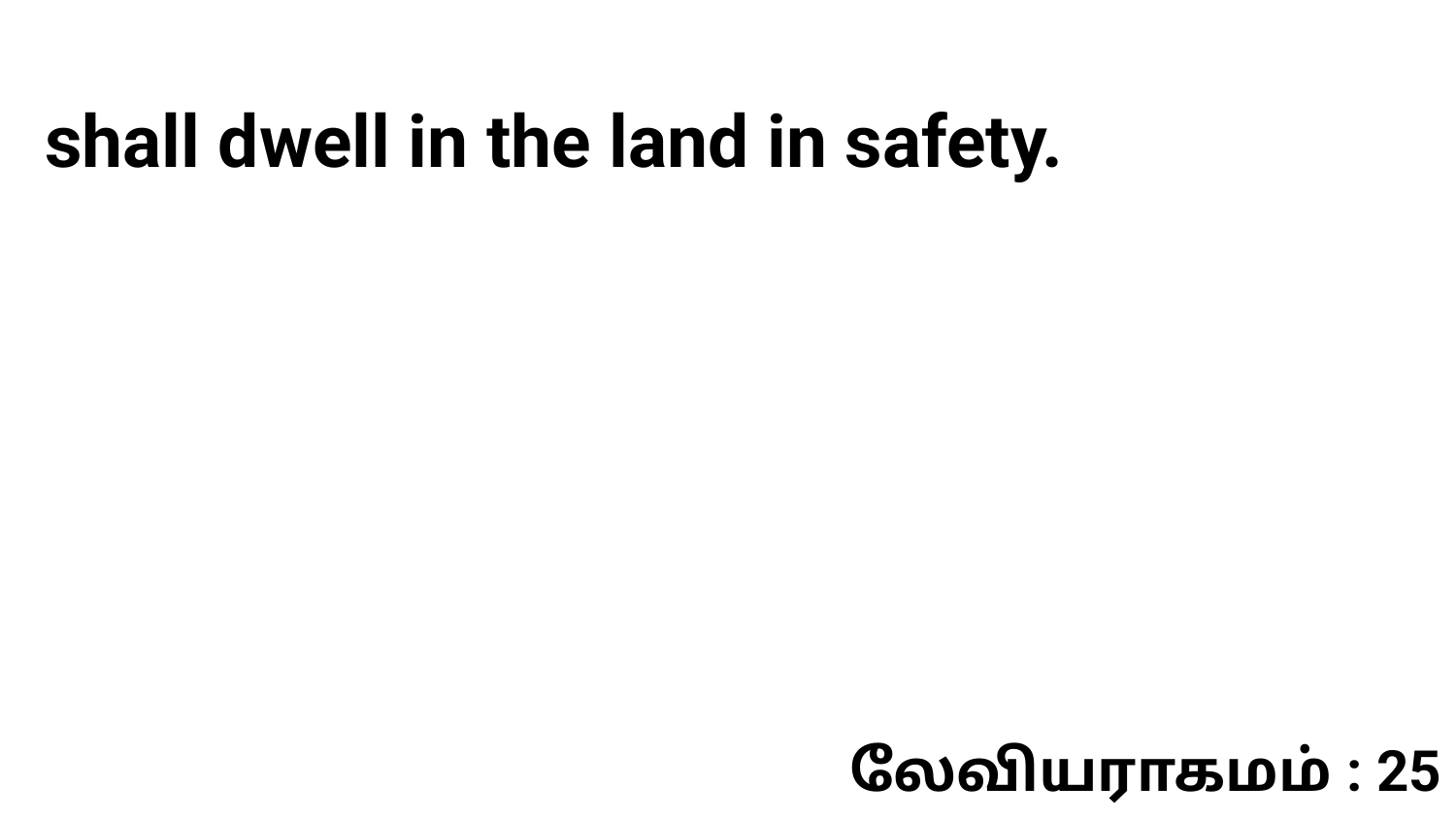

shall dwell in the land in safety.
லேவியராகமம் : 25